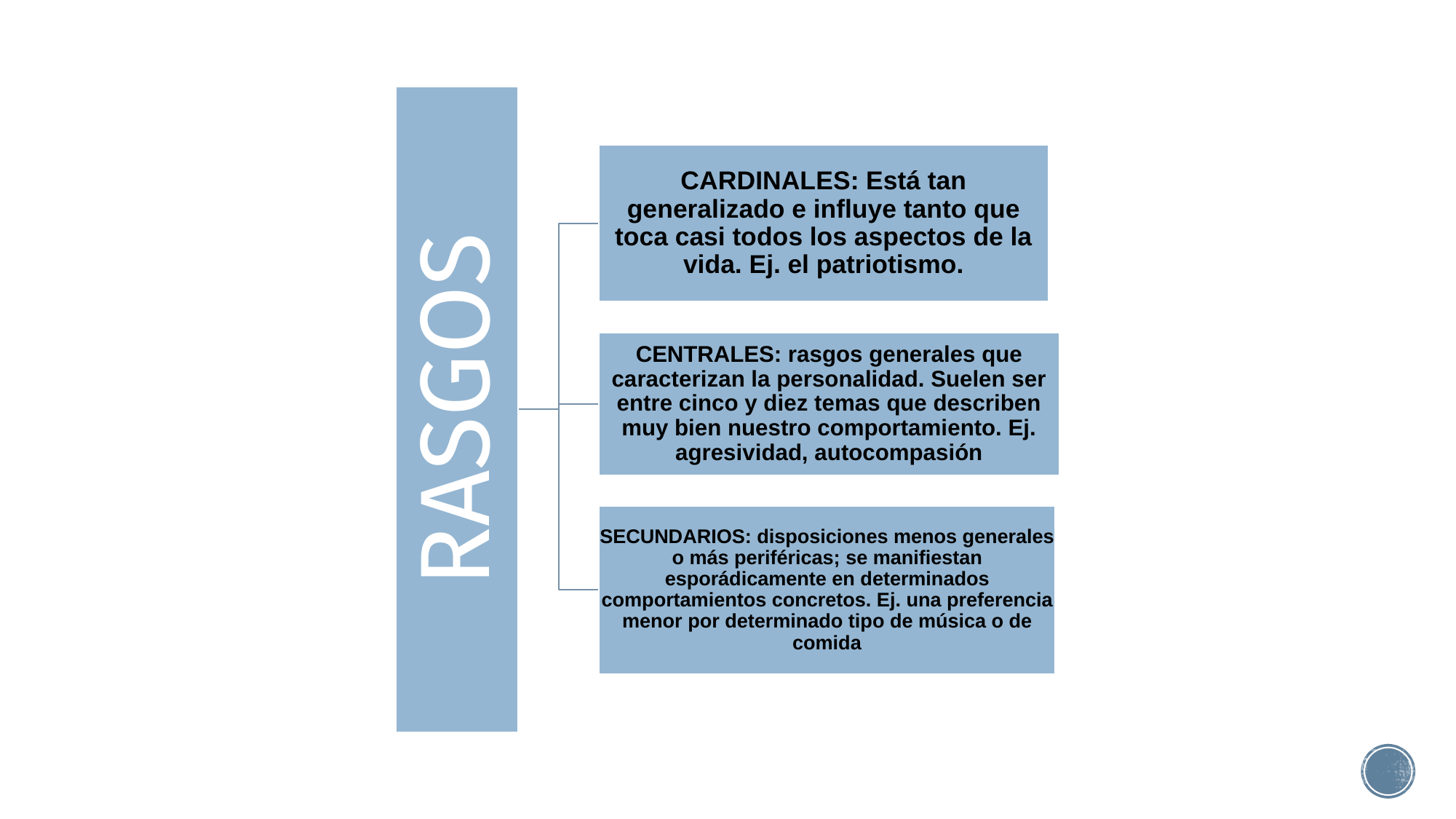

RASGOS
CARDINALES: Está tan generalizado e influye tanto que toca casi todos los aspectos de la vida. Ej. el patriotismo.
CENTRALES: rasgos generales que caracterizan la personalidad. Suelen ser entre cinco y diez temas que describen muy bien nuestro comportamiento. Ej. agresividad, autocompasión
SECUNDARIOS: disposiciones menos generales o más periféricas; se manifiestan esporádicamente en determinados comportamientos concretos. Ej. una preferencia menor por determinado tipo de música o de comida